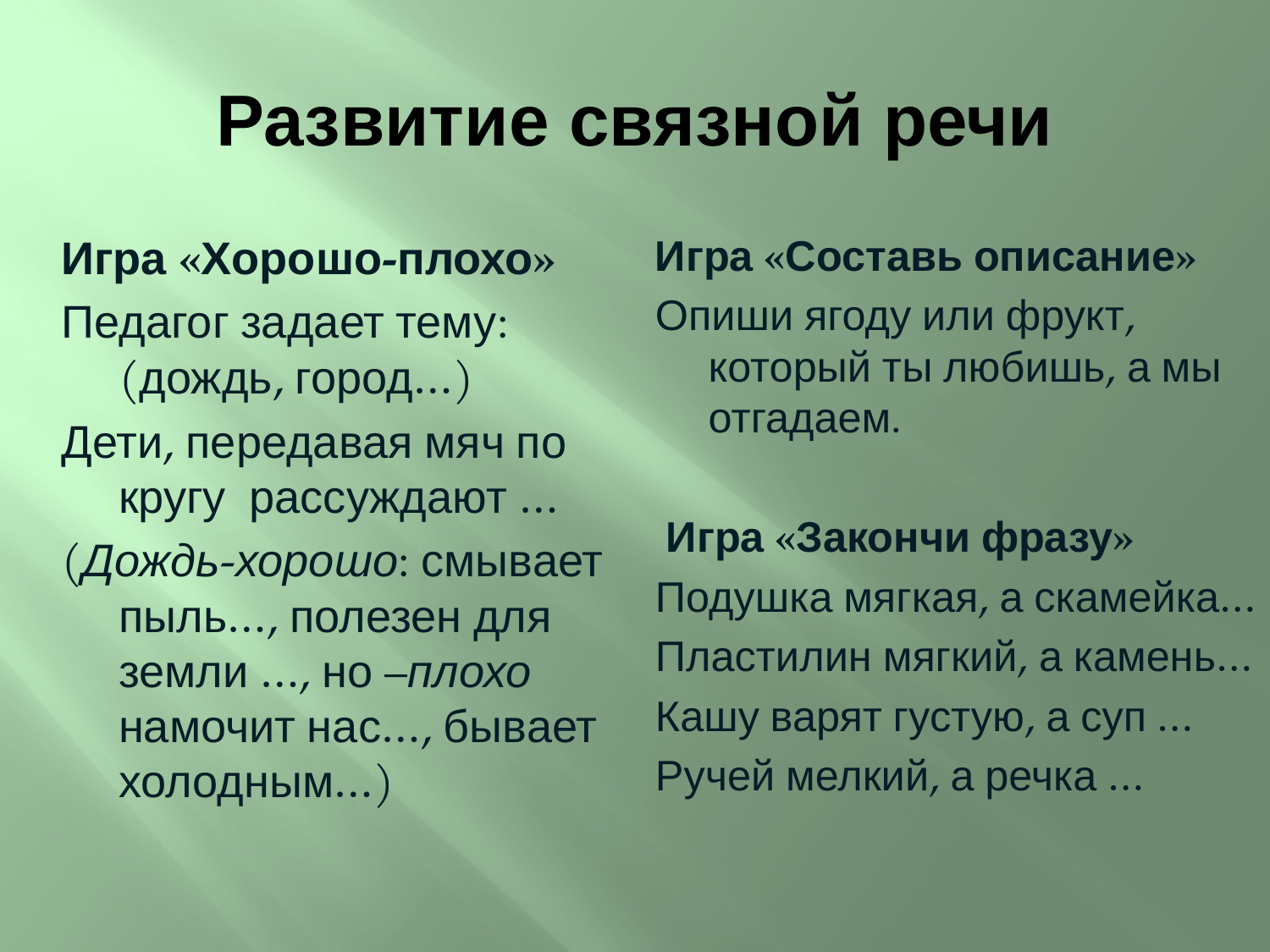

# Развитие связной речи
Игра «Хорошо-плохо»
Педагог задает тему: (дождь, город…)
Дети, передавая мяч по кругу  рассуждают …
(Дождь-хорошо: смывает пыль…, полезен для земли …, но –плохо намочит нас…, бывает холодным…)
Игра «Составь описание»
Опиши ягоду или фрукт, который ты любишь, а мы отгадаем.

 Игра «Закончи фразу»
Подушка мягкая, а скамейка…
Пластилин мягкий, а камень…
Кашу варят густую, а суп …
Ручей мелкий, а речка …